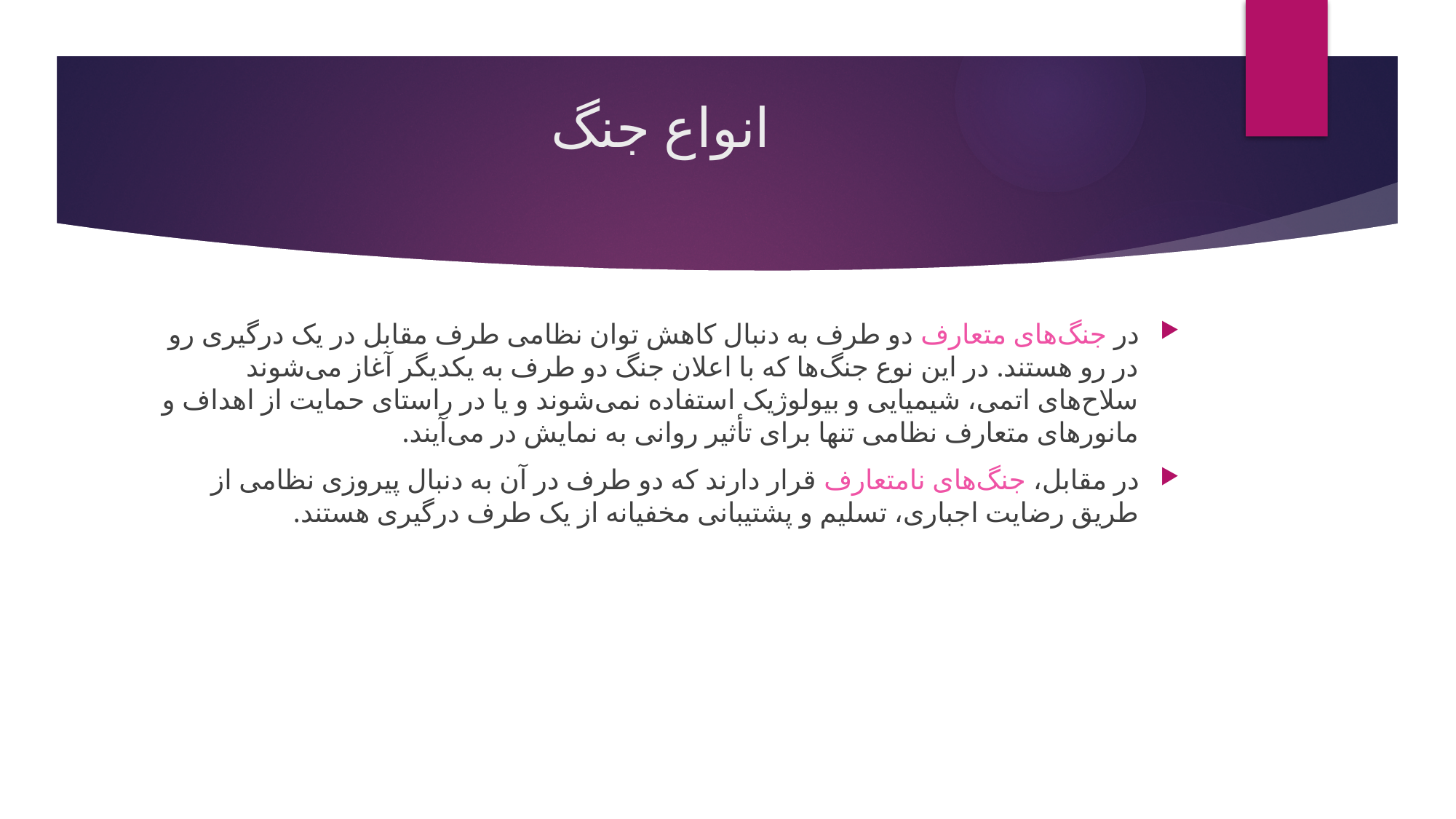

# انواع جنگ
در جنگ‌های متعارف دو طرف به دنبال کاهش توان نظامی طرف مقابل در یک درگیری رو در رو هستند. در این نوع جنگ‌ها که با اعلان جنگ دو طرف به یکدیگر آغاز می‌شوند سلاح‌های اتمی، شیمیایی و بیولوژیک استفاده نمی‌شوند و یا در راستای حمایت از اهداف و مانورهای متعارف نظامی تنها برای تأثیر روانی به نمایش در می‌آیند.
در مقابل، جنگ‌های نامتعارف قرار دارند که دو طرف در آن به دنبال پیروزی نظامی از طریق رضایت اجباری، تسلیم و پشتیبانی مخفیانه از یک طرف درگیری هستند.